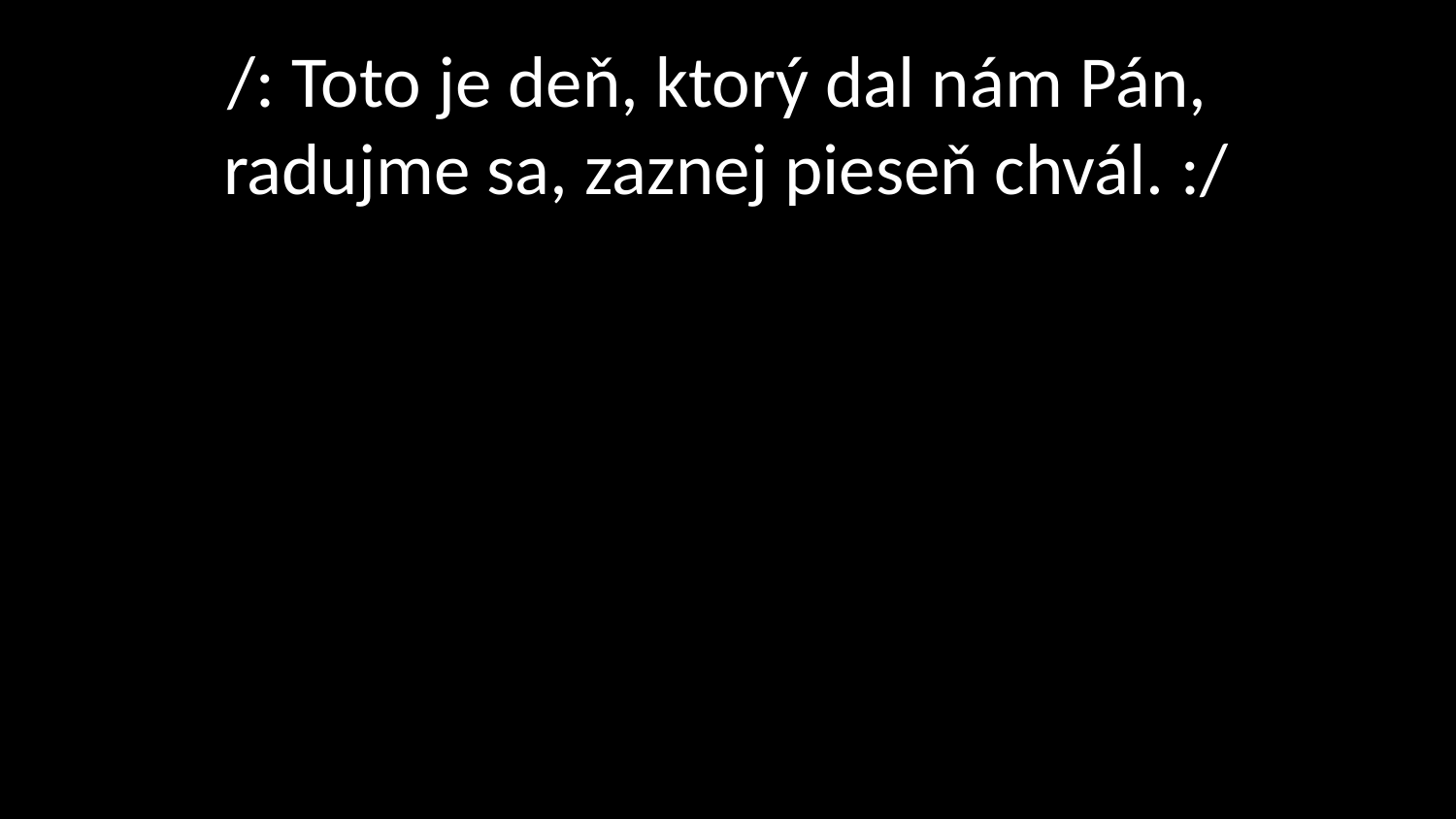

# /: Toto je deň, ktorý dal nám Pán, radujme sa, zaznej pieseň chvál. :/